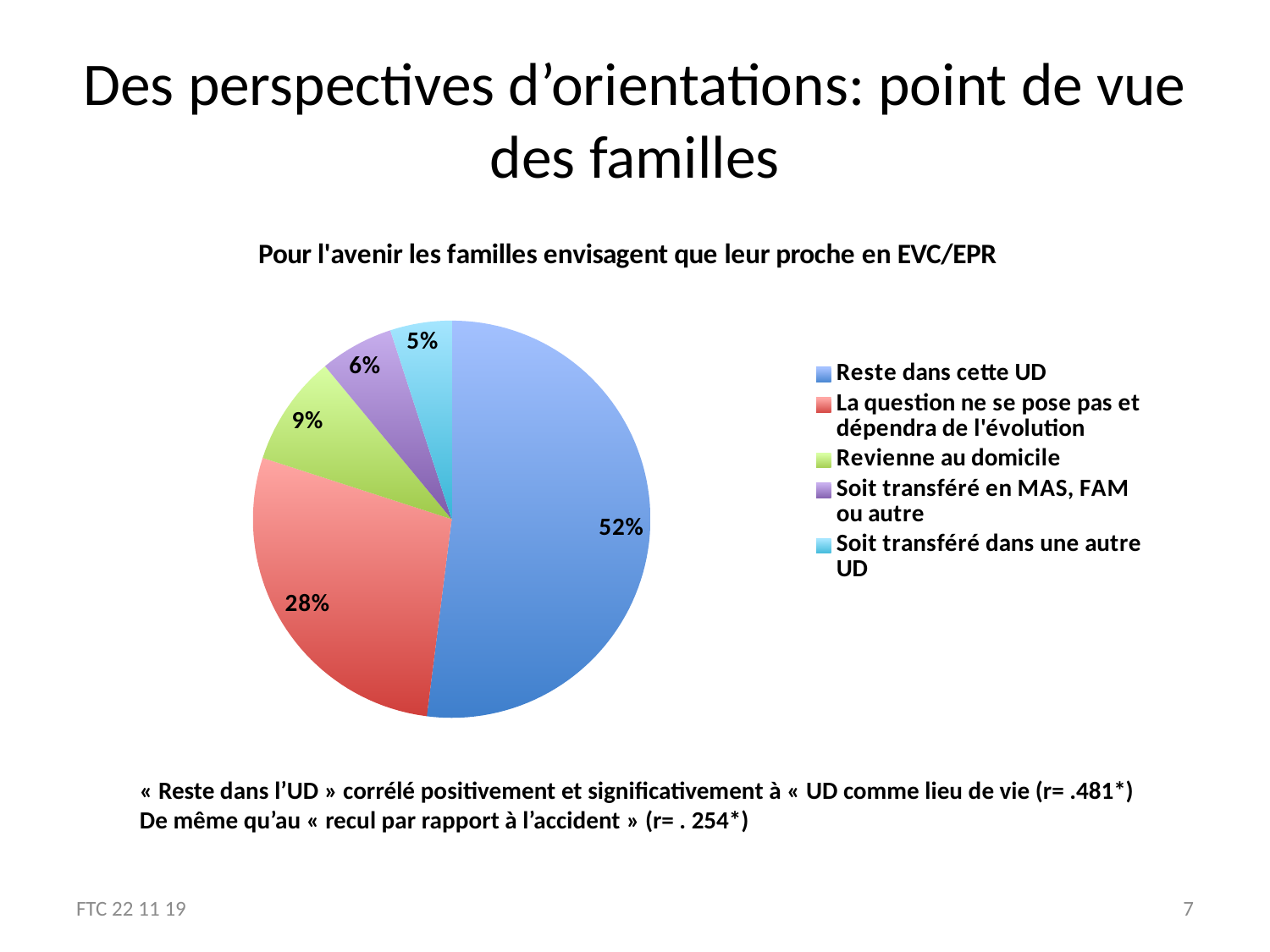

# Des perspectives d’orientations: point de vue des familles

### Chart: Pour l'avenir les familles envisagent que leur proche en EVC/EPR

| Category | Pour l'avenir vous envisagez que votre proche |
|---|---|
| Reste dans cette UD | 52.0 |
| La question ne se pose pas et dépendra de l'évolution | 28.0 |
| Revienne au domicile | 9.0 |
| Soit transféré en MAS, FAM ou autre | 6.0 |
| Soit transféré dans une autre UD | 5.0 |
« Reste dans l’UD » corrélé positivement et significativement à « UD comme lieu de vie (r= .481*)
De même qu’au « recul par rapport à l’accident » (r= . 254*)
FTC 22 11 19
7